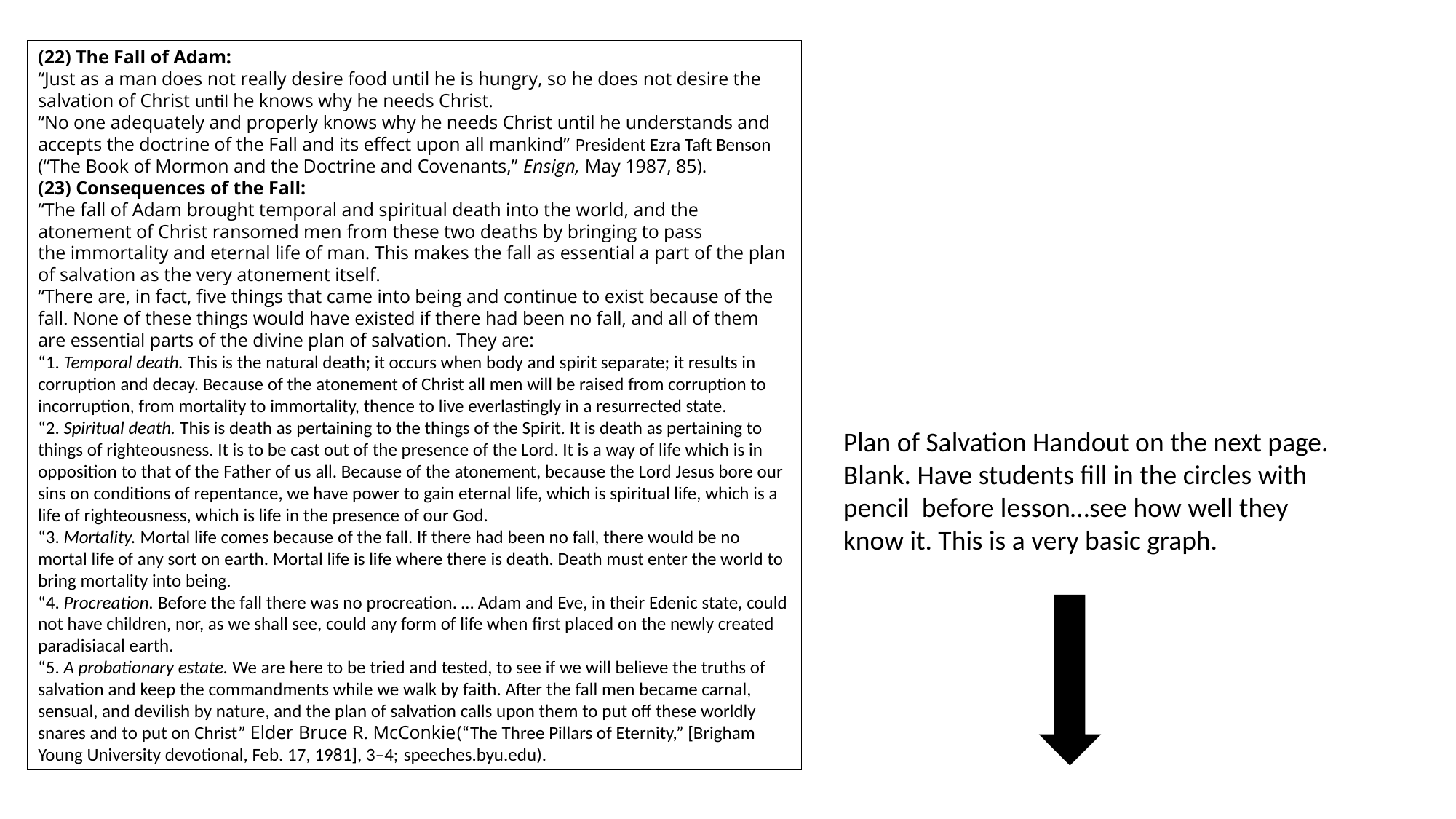

(22) The Fall of Adam:
“Just as a man does not really desire food until he is hungry, so he does not desire the salvation of Christ until he knows why he needs Christ.
“No one adequately and properly knows why he needs Christ until he understands and accepts the doctrine of the Fall and its effect upon all mankind” President Ezra Taft Benson (“The Book of Mormon and the Doctrine and Covenants,” Ensign, May 1987, 85).
(23) Consequences of the Fall:
“The fall of Adam brought temporal and spiritual death into the world, and the atonement of Christ ransomed men from these two deaths by bringing to pass the immortality and eternal life of man. This makes the fall as essential a part of the plan of salvation as the very atonement itself.
“There are, in fact, five things that came into being and continue to exist because of the fall. None of these things would have existed if there had been no fall, and all of them are essential parts of the divine plan of salvation. They are:
“1. Temporal death. This is the natural death; it occurs when body and spirit separate; it results in corruption and decay. Because of the atonement of Christ all men will be raised from corruption to incorruption, from mortality to immortality, thence to live everlastingly in a resurrected state.
“2. Spiritual death. This is death as pertaining to the things of the Spirit. It is death as pertaining to things of righteousness. It is to be cast out of the presence of the Lord. It is a way of life which is in opposition to that of the Father of us all. Because of the atonement, because the Lord Jesus bore our sins on conditions of repentance, we have power to gain eternal life, which is spiritual life, which is a life of righteousness, which is life in the presence of our God.
“3. Mortality. Mortal life comes because of the fall. If there had been no fall, there would be no mortal life of any sort on earth. Mortal life is life where there is death. Death must enter the world to bring mortality into being.
“4. Procreation. Before the fall there was no procreation. … Adam and Eve, in their Edenic state, could not have children, nor, as we shall see, could any form of life when first placed on the newly created paradisiacal earth.
“5. A probationary estate. We are here to be tried and tested, to see if we will believe the truths of salvation and keep the commandments while we walk by faith. After the fall men became carnal, sensual, and devilish by nature, and the plan of salvation calls upon them to put off these worldly snares and to put on Christ” Elder Bruce R. McConkie(“The Three Pillars of Eternity,” [Brigham Young University devotional, Feb. 17, 1981], 3–4; speeches.byu.edu).
Plan of Salvation Handout on the next page. Blank. Have students fill in the circles with pencil  before lesson…see how well they know it. This is a very basic graph.